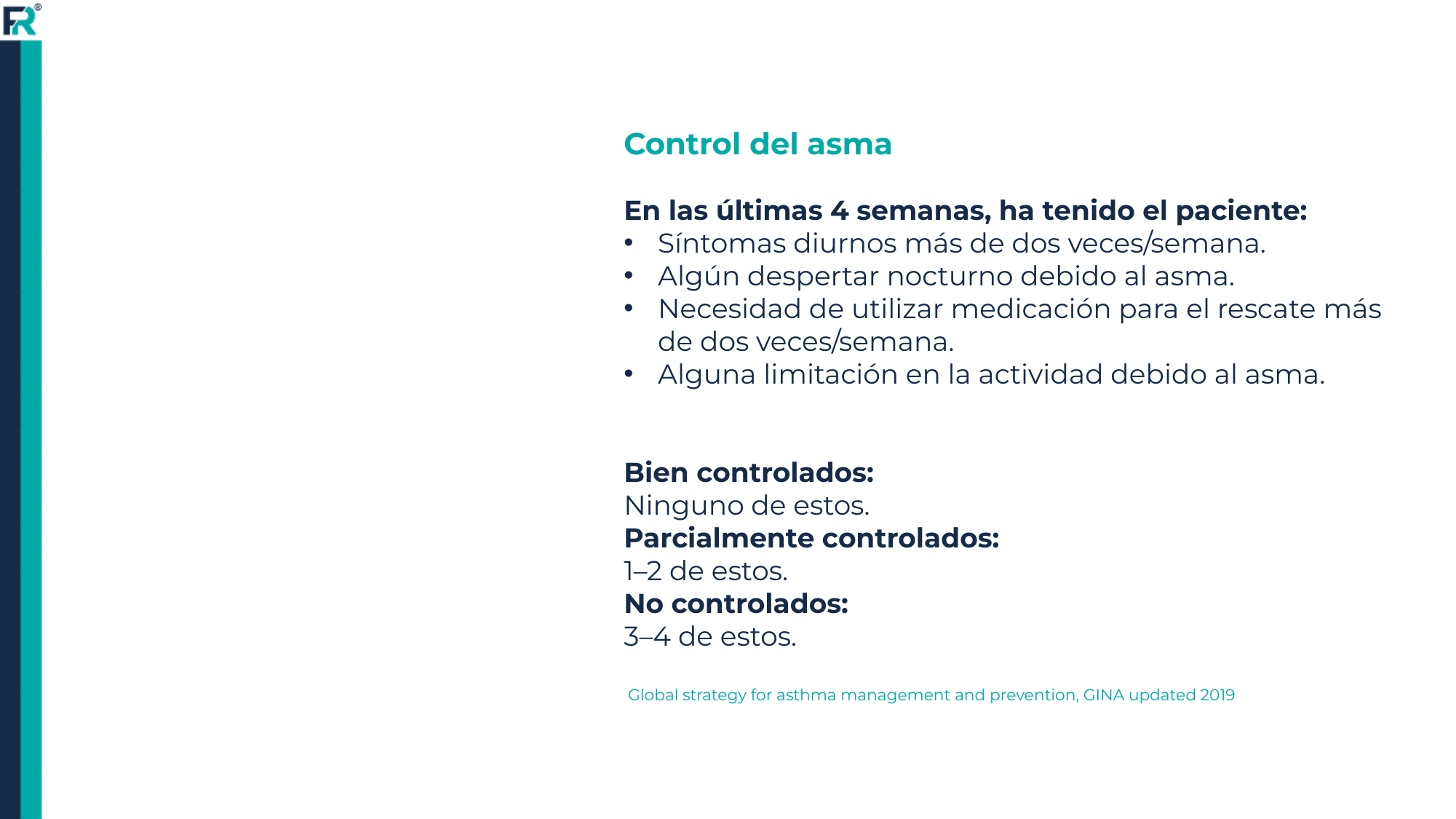

Control del asma

En las últimas 4 semanas, ha tenido el paciente:
Síntomas diurnos más de dos veces/semana.
Algún despertar nocturno debido al asma.
Necesidad de utilizar medicación para el rescate más de dos veces/semana.
Alguna limitación en la actividad debido al asma.

Bien controlados:
Ninguno de estos.
Parcialmente controlados:
1–2 de estos.
No controlados:
3–4 de estos.

Global strategy for asthma management and prevention, GINA updated 2019